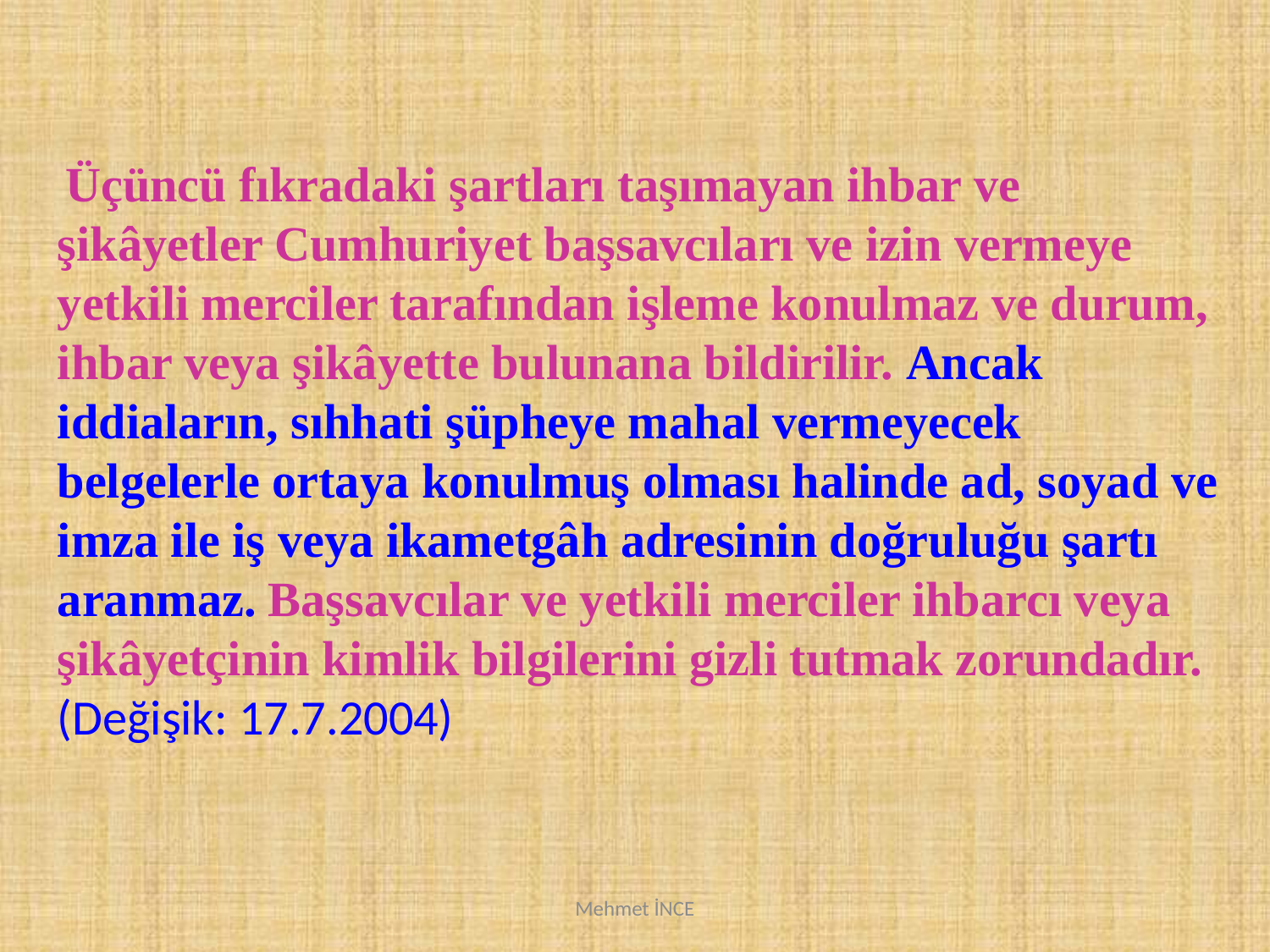

Üçüncü fıkradaki şartları taşımayan ihbar ve şikâyetler Cumhuriyet başsavcıları ve izin vermeye yetkili merciler tarafından işleme konulmaz ve durum, ihbar veya şikâyette bulunana bildirilir. Ancak iddiaların, sıhhati şüpheye mahal vermeyecek belgelerle ortaya konulmuş olması halinde ad, soyad ve imza ile iş veya ikametgâh adresinin doğruluğu şartı aranmaz. Başsavcılar ve yetkili merciler ihbarcı veya şikâyetçinin kimlik bilgilerini gizli tutmak zorundadır. (Değişik: 17.7.2004)
Mehmet İNCE